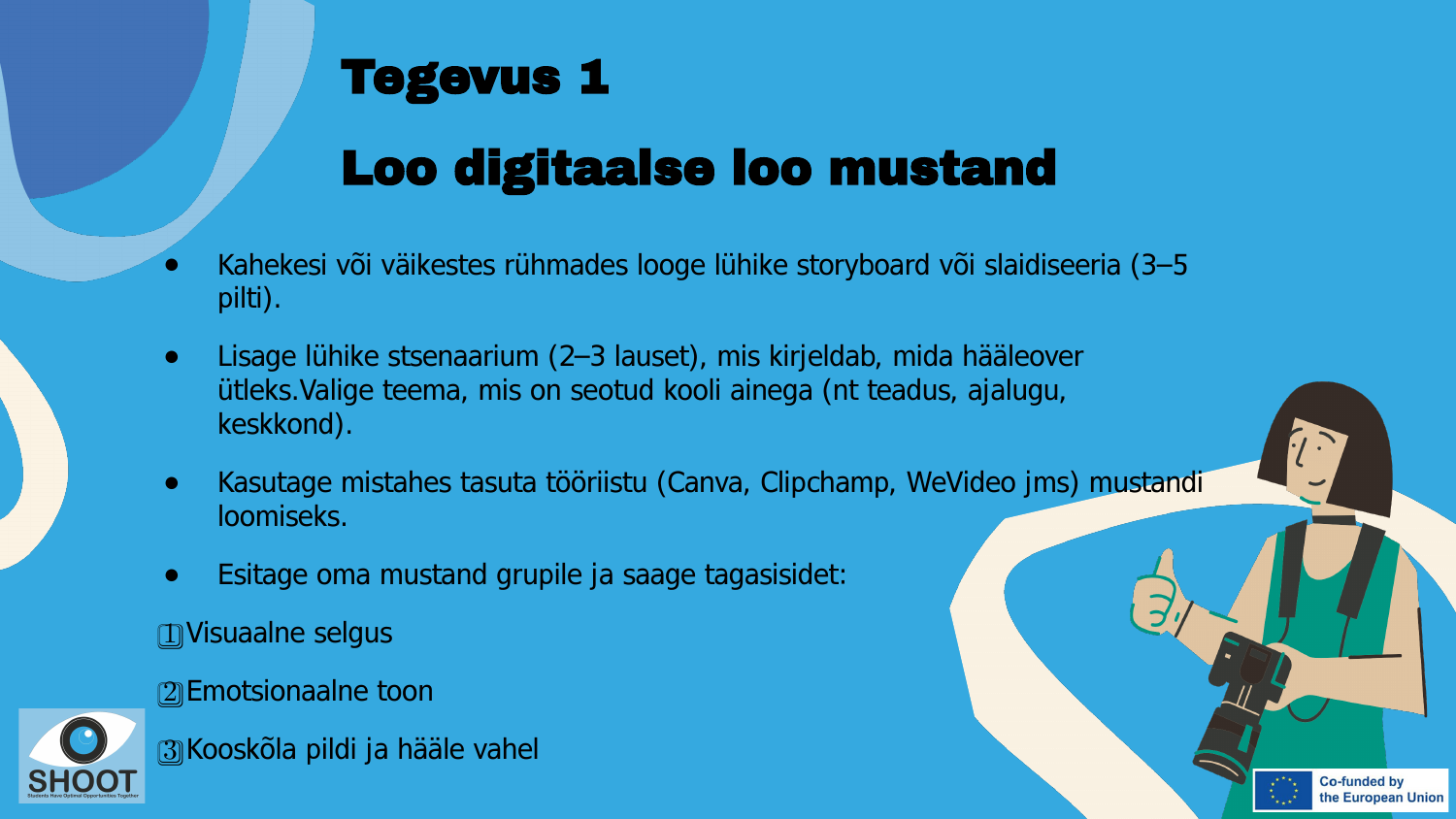

Tegevus 1
Loo digitaalse loo mustand
Kahekesi või väikestes rühmades looge lühike storyboard või slaidiseeria (3–5 pilti).
Lisage lühike stsenaarium (2–3 lauset), mis kirjeldab, mida hääleover ütleks.Valige teema, mis on seotud kooli ainega (nt teadus, ajalugu, keskkond).
Kasutage mistahes tasuta tööriistu (Canva, Clipchamp, WeVideo jms) mustandi loomiseks.
Esitage oma mustand grupile ja saage tagasisidet:
1️⃣ Visuaalne selgus
2️⃣ Emotsionaalne toon
3️⃣ Kooskõla pildi ja hääle vahel